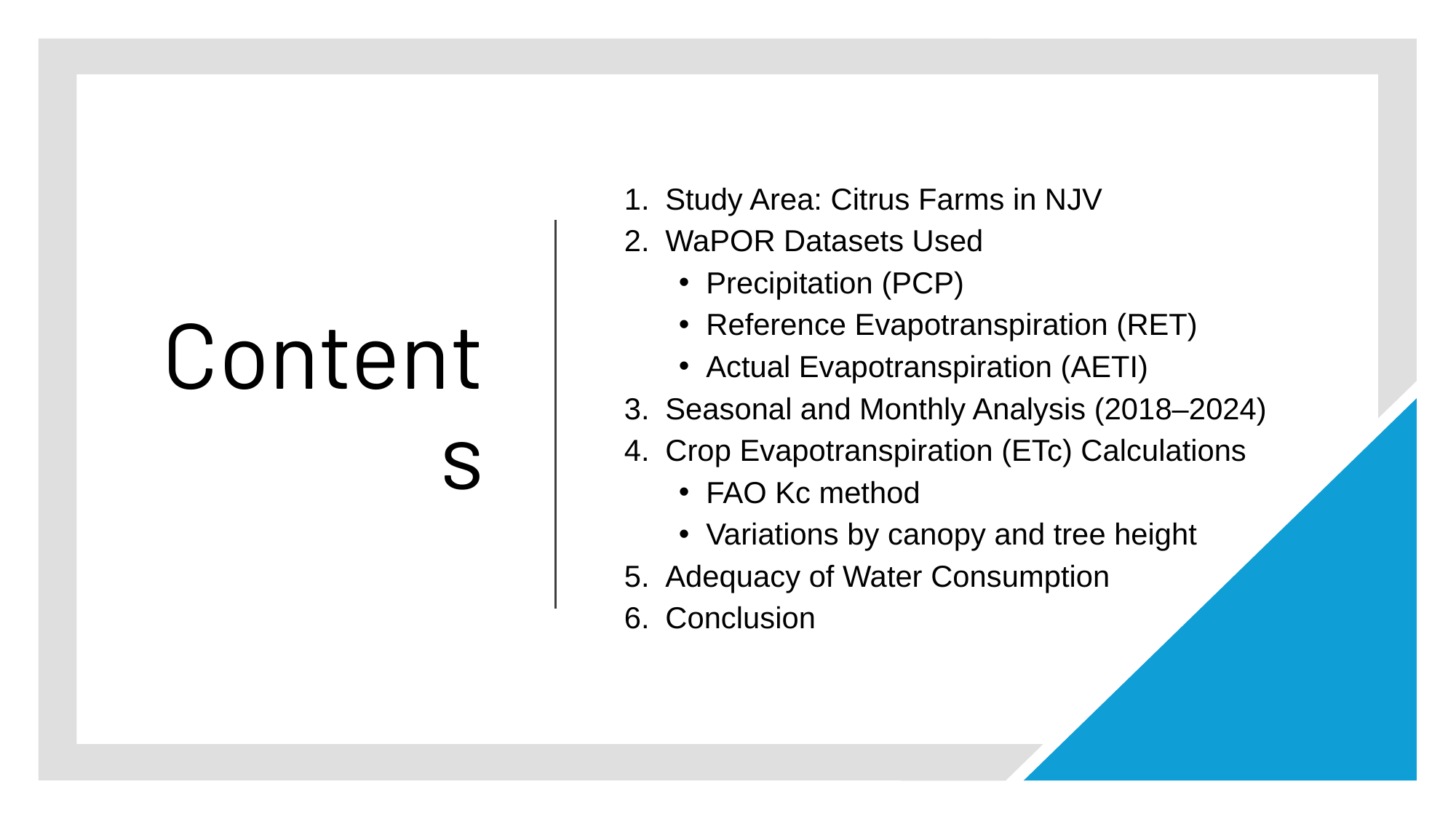

# Contents
Study Area: Citrus Farms in NJV
WaPOR Datasets Used
Precipitation (PCP)
Reference Evapotranspiration (RET)
Actual Evapotranspiration (AETI)
Seasonal and Monthly Analysis (2018–2024)
Crop Evapotranspiration (ETc) Calculations
FAO Kc method
Variations by canopy and tree height
Adequacy of Water Consumption
Conclusion

2